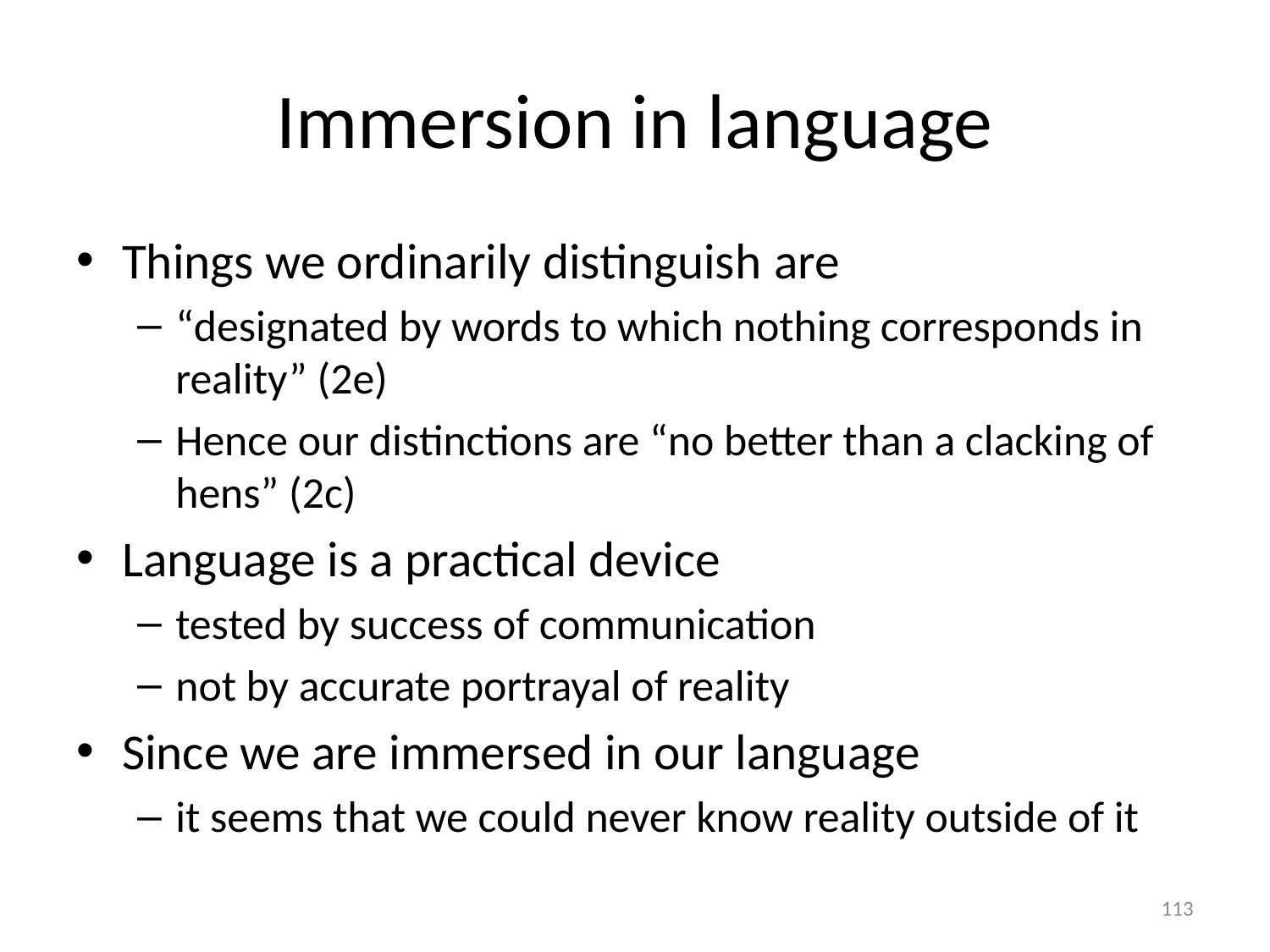

# Immersion in language
Things we ordinarily distinguish are
“designated by words to which nothing corresponds in reality” (2e)
Hence our distinctions are “no better than a clacking of hens” (2c)
Language is a practical device
tested by success of communication
not by accurate portrayal of reality
Since we are immersed in our language
it seems that we could never know reality outside of it
113